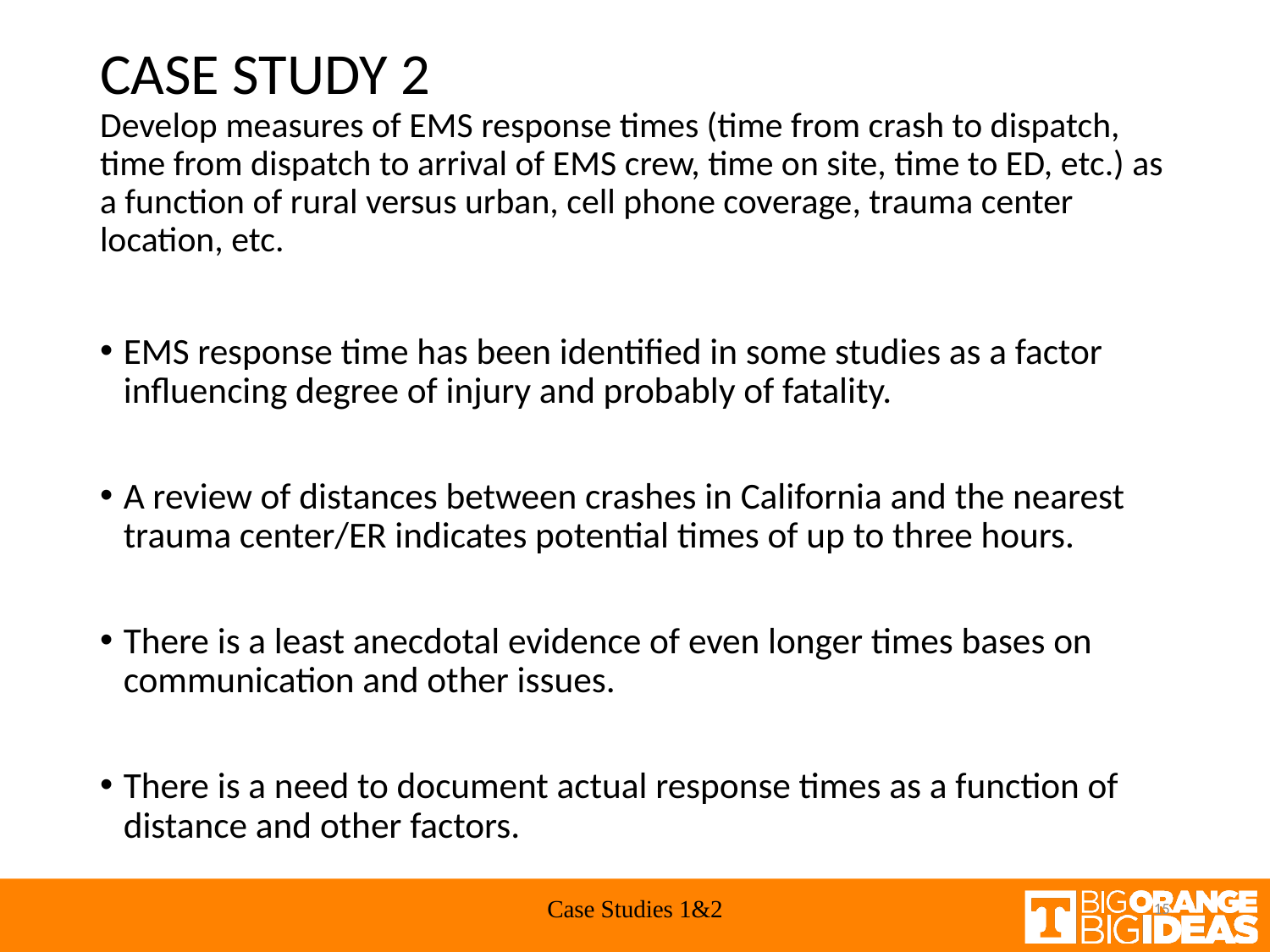

# CASE STUDY 2 Develop measures of EMS response times (time from crash to dispatch, time from dispatch to arrival of EMS crew, time on site, time to ED, etc.) as a function of rural versus urban, cell phone coverage, trauma center location, etc.
EMS response time has been identified in some studies as a factor influencing degree of injury and probably of fatality.

A review of distances between crashes in California and the nearest trauma center/ER indicates potential times of up to three hours.

There is a least anecdotal evidence of even longer times bases on communication and other issues.

There is a need to document actual response times as a function of distance and other factors.

Case Studies 1&2
15